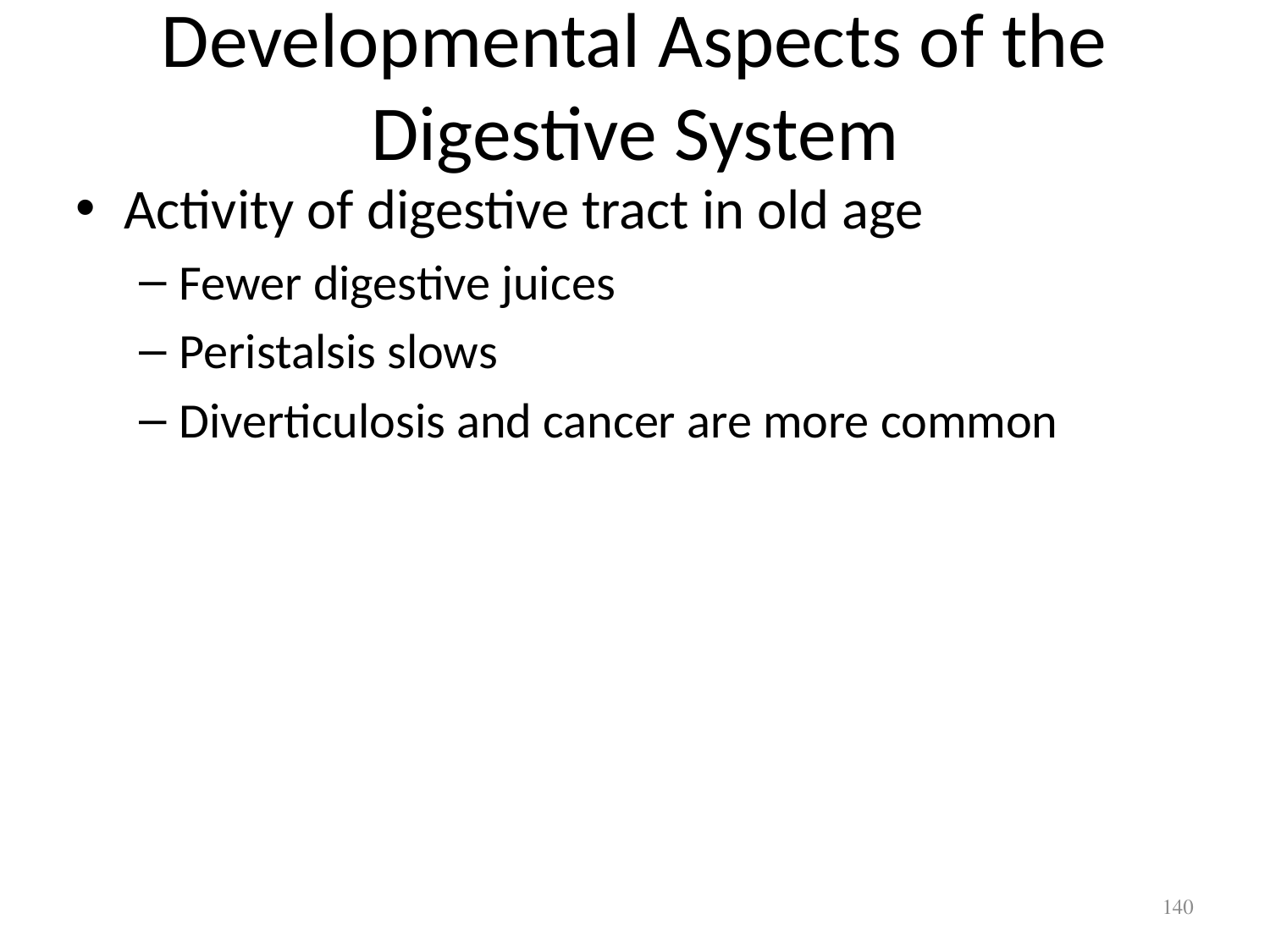

# Developmental Aspects of the Digestive System
Activity of digestive tract in old age
Fewer digestive juices
Peristalsis slows
Diverticulosis and cancer are more common
140